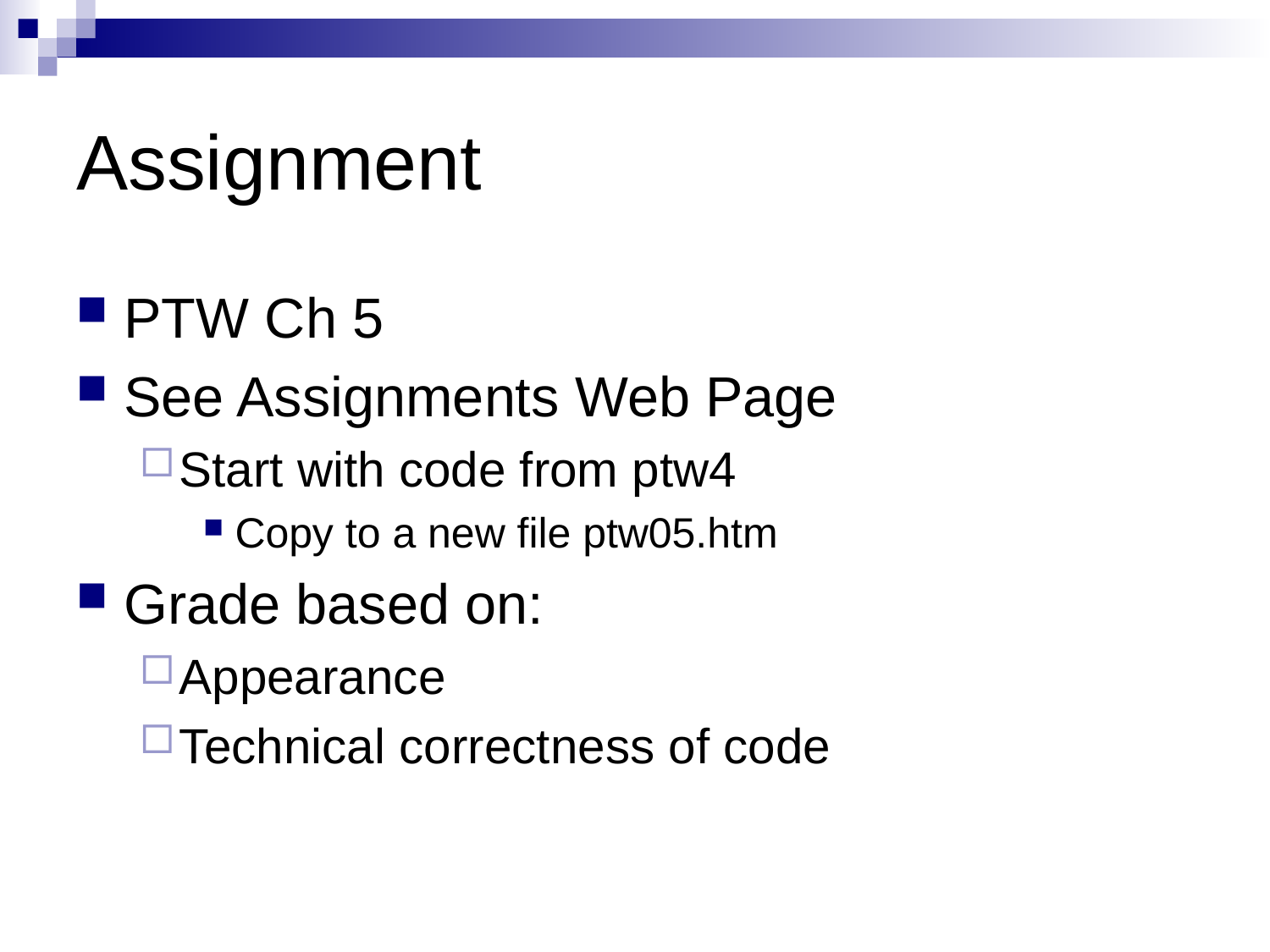

# Assignment
PTW Ch 5
See Assignments Web Page
Start with code from ptw4
Copy to a new file ptw05.htm
Grade based on:
Appearance
Technical correctness of code